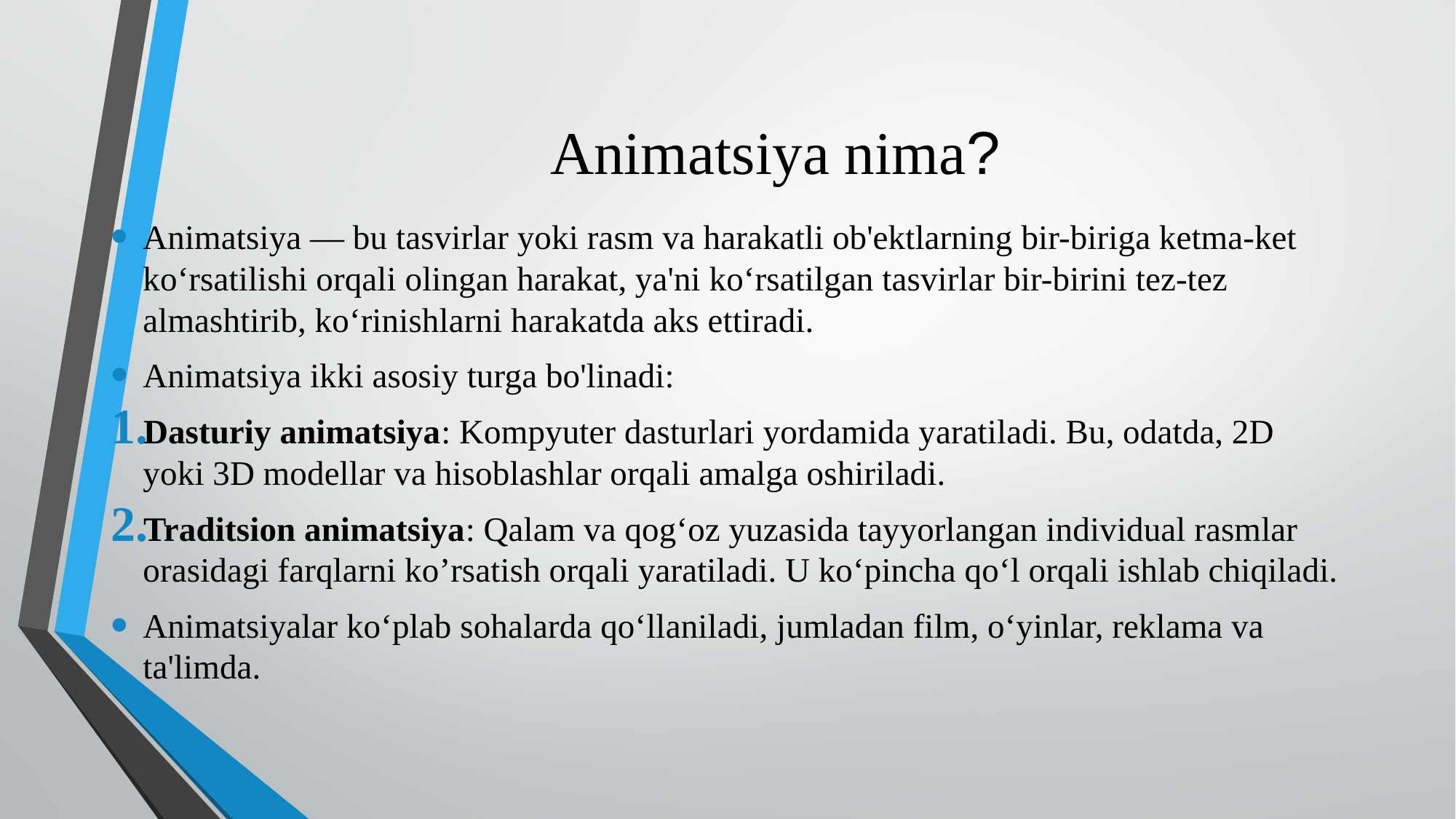

# Animatsiya nima?
Animatsiya — bu tasvirlar yoki rasm va harakatli ob'ektlarning bir-biriga ketma-ket ko‘rsatilishi orqali olingan harakat, ya'ni ko‘rsatilgan tasvirlar bir-birini tez-tez almashtirib, ko‘rinishlarni harakatda aks ettiradi.
Animatsiya ikki asosiy turga bo'linadi:
Dasturiy animatsiya: Kompyuter dasturlari yordamida yaratiladi. Bu, odatda, 2D yoki 3D modellar va hisoblashlar orqali amalga oshiriladi.
Traditsion animatsiya: Qalam va qog‘oz yuzasida tayyorlangan individual rasmlar orasidagi farqlarni ko’rsatish orqali yaratiladi. U ko‘pincha qo‘l orqali ishlab chiqiladi.
Animatsiyalar ko‘plab sohalarda qo‘llaniladi, jumladan film, o‘yinlar, reklama va ta'limda.